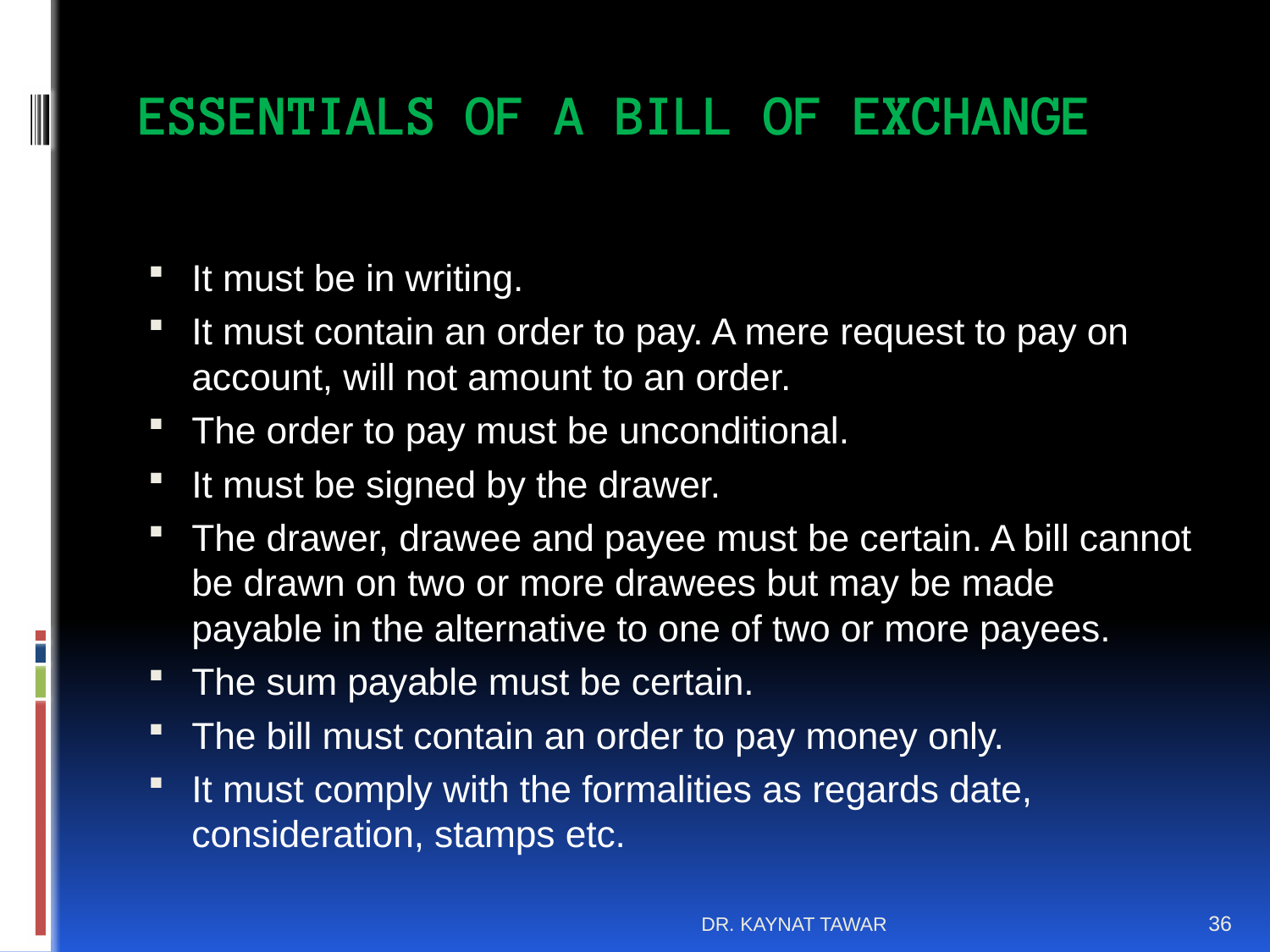

# ESSENTIALS OF A BILL OF EXCHANGE
It must be in writing.
It must contain an order to pay. A mere request to pay on account, will not amount to an order.
The order to pay must be unconditional.
It must be signed by the drawer.
The drawer, drawee and payee must be certain. A bill cannot be drawn on two or more drawees but may be made payable in the alternative to one of two or more payees.
The sum payable must be certain.
The bill must contain an order to pay money only.
It must comply with the formalities as regards date, consideration, stamps etc.
DR. KAYNAT TAWAR
36